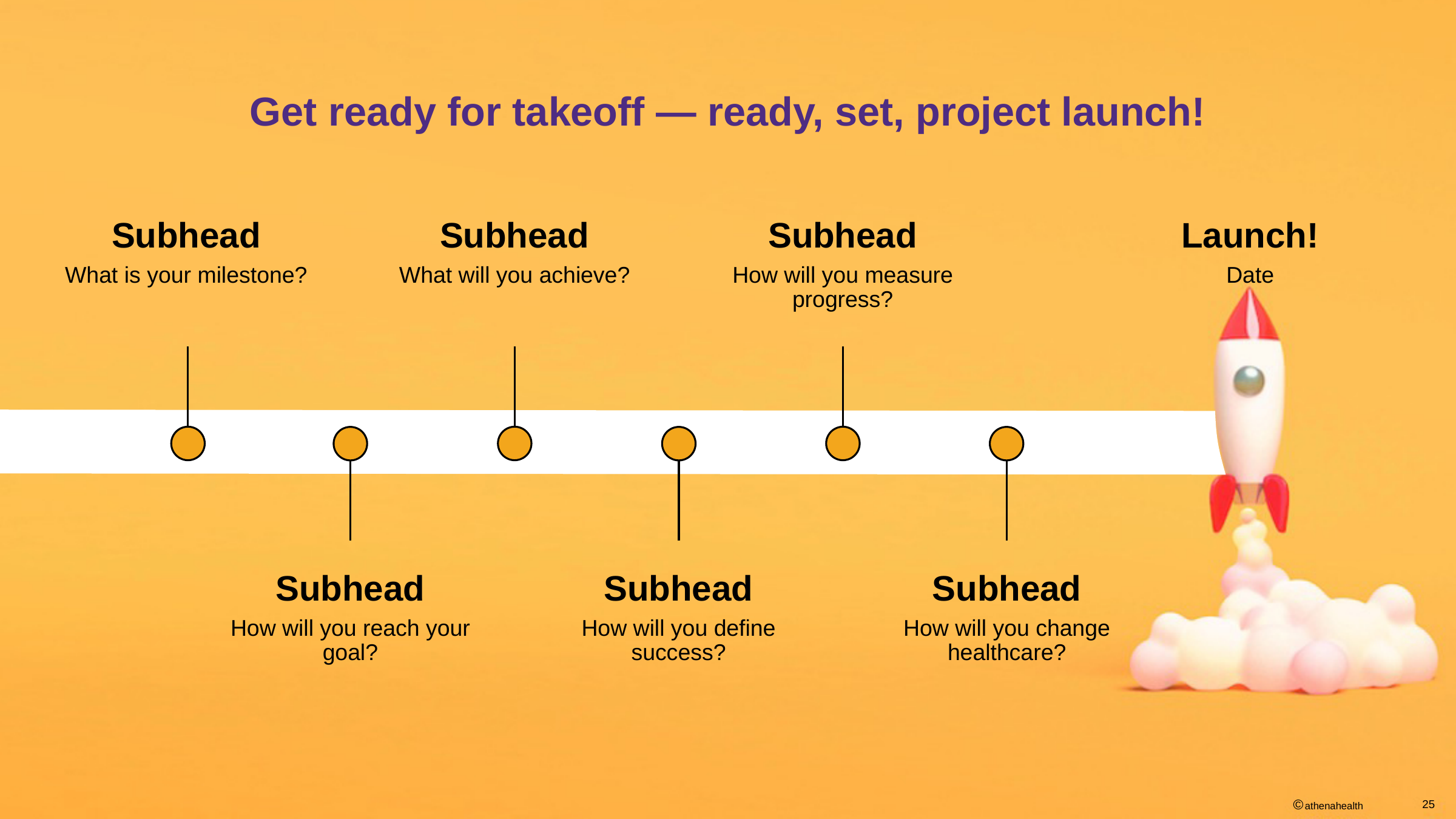

# Get ready for takeoff — ready, set, project launch!
Subhead
What is your milestone?
Subhead
What will you achieve?
Subhead
How will you measure progress?
Launch!
Date

Subhead
How will you reach your goal?
Subhead
How will you define success?
Subhead
How will you change healthcare?